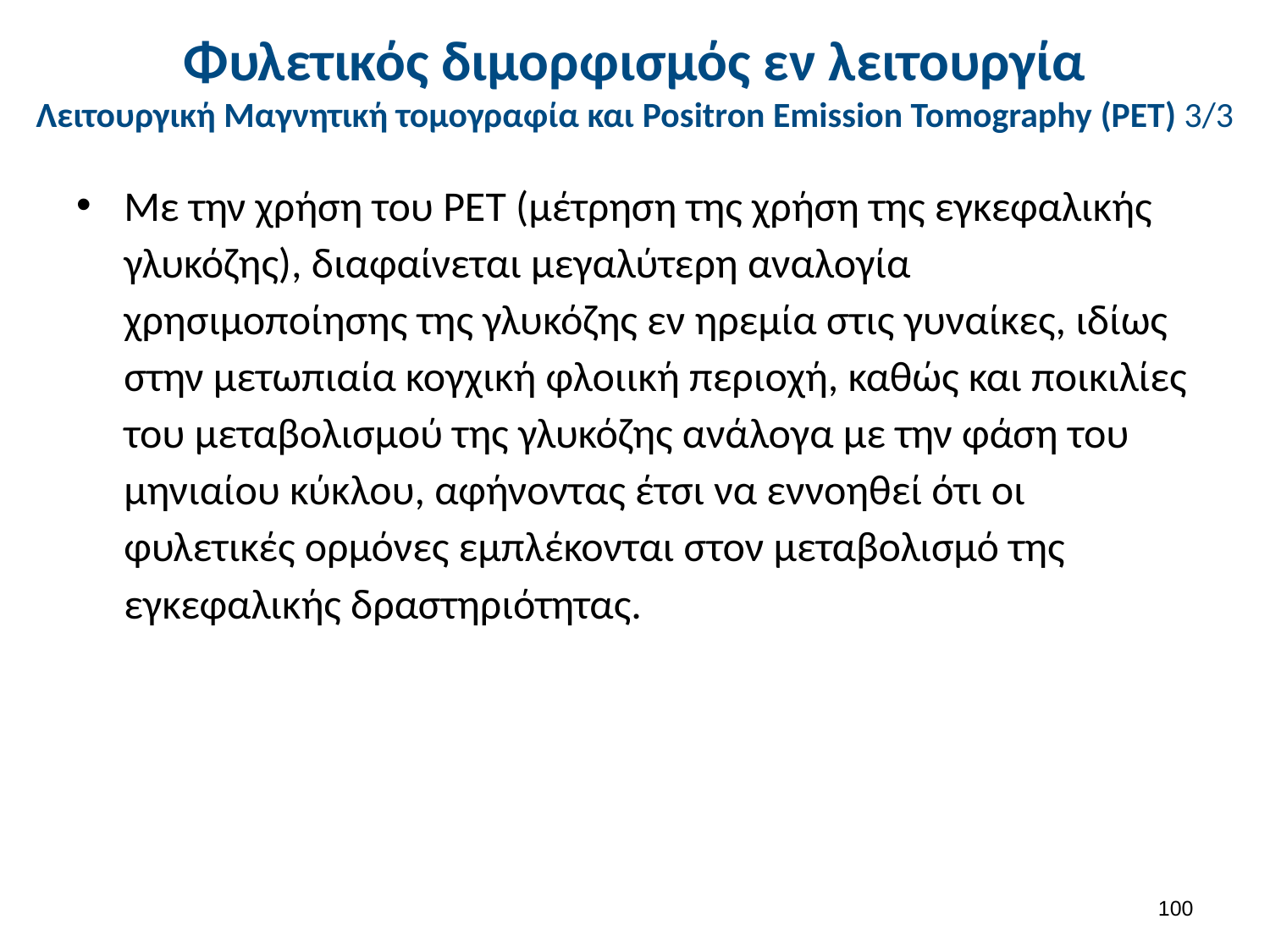

# Φυλετικός διμορφισμός εν λειτουργία Λειτουργική Μαγνητική τομογραφία και Positron Emission Tomography (PET) 3/3
Με την χρήση του PET (μέτρηση της χρήση της εγκεφαλικής γλυκόζης), διαφαίνεται μεγαλύτερη αναλογία χρησιμοποίησης της γλυκόζης εν ηρεμία στις γυναίκες, ιδίως στην μετωπιαία κογχική φλοιική περιοχή, καθώς και ποικιλίες του μεταβολισμού της γλυκόζης ανάλογα με την φάση του μηνιαίου κύκλου, αφήνοντας έτσι να εννοηθεί ότι οι φυλετικές ορμόνες εμπλέκονται στον μεταβολισμό της εγκεφαλικής δραστηριότητας.
100